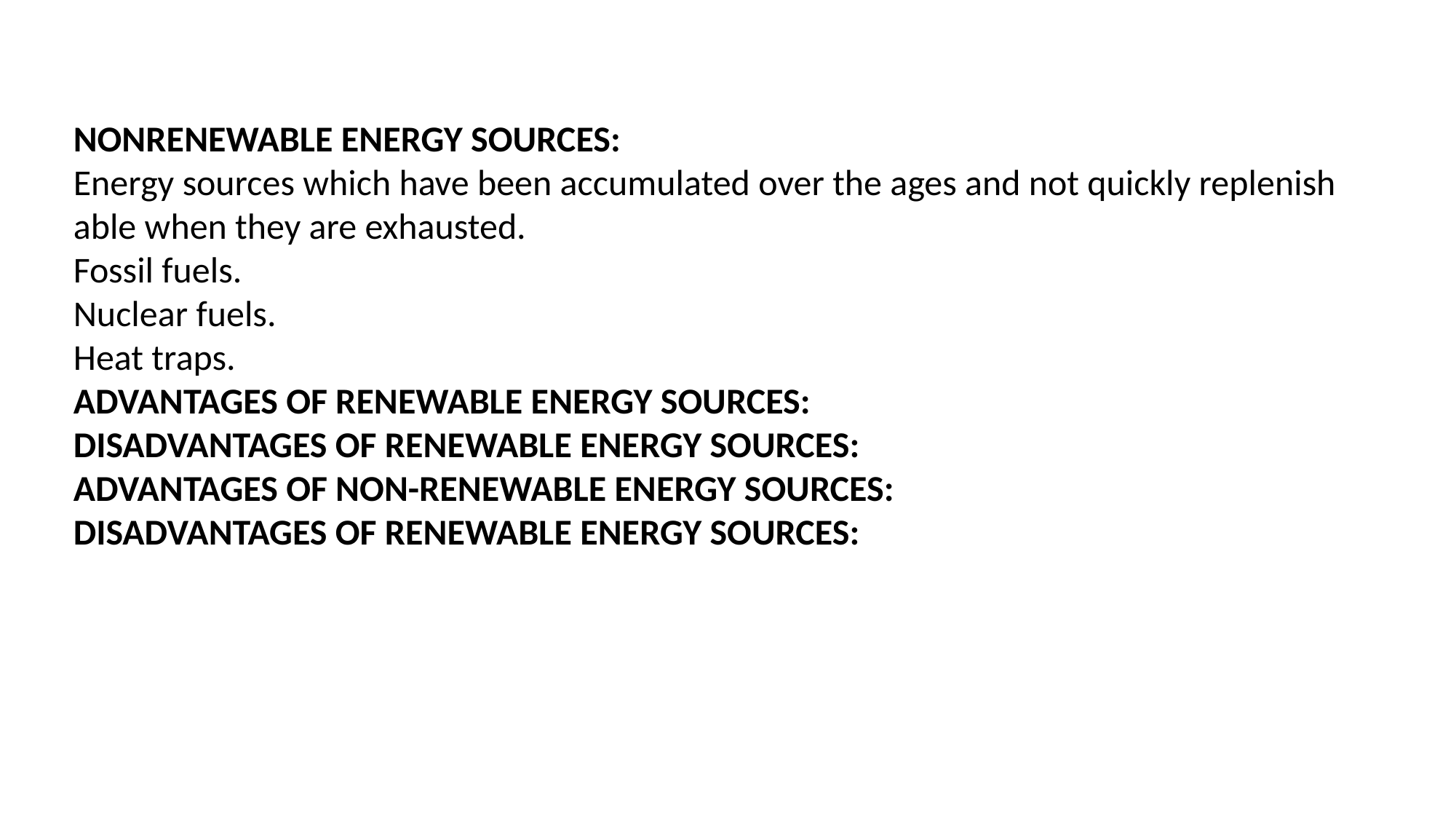

NONRENEWABLE ENERGY SOURCES:
Energy sources which have been accumulated over the ages and not quickly replenish able when they are exhausted.
Fossil fuels.
Nuclear fuels.
Heat traps.
ADVANTAGES OF RENEWABLE ENERGY SOURCES:
DISADVANTAGES OF RENEWABLE ENERGY SOURCES:
ADVANTAGES OF NON-RENEWABLE ENERGY SOURCES:
DISADVANTAGES OF RENEWABLE ENERGY SOURCES: